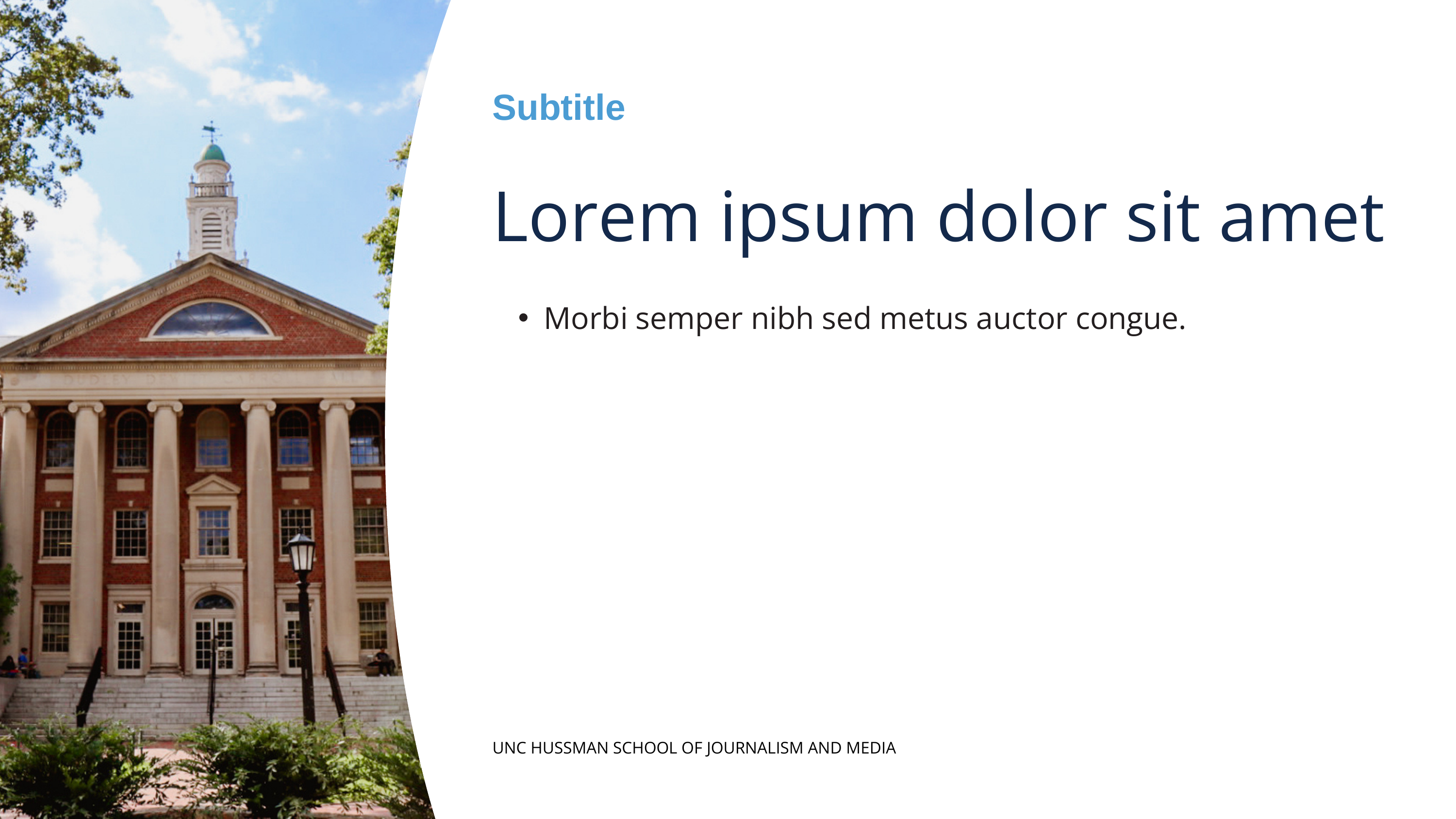

Subtitle
Lorem ipsum dolor sit amet
Morbi semper nibh sed metus auctor congue.
UNC HUSSMAN SCHOOL OF JOURNALISM AND MEDIA